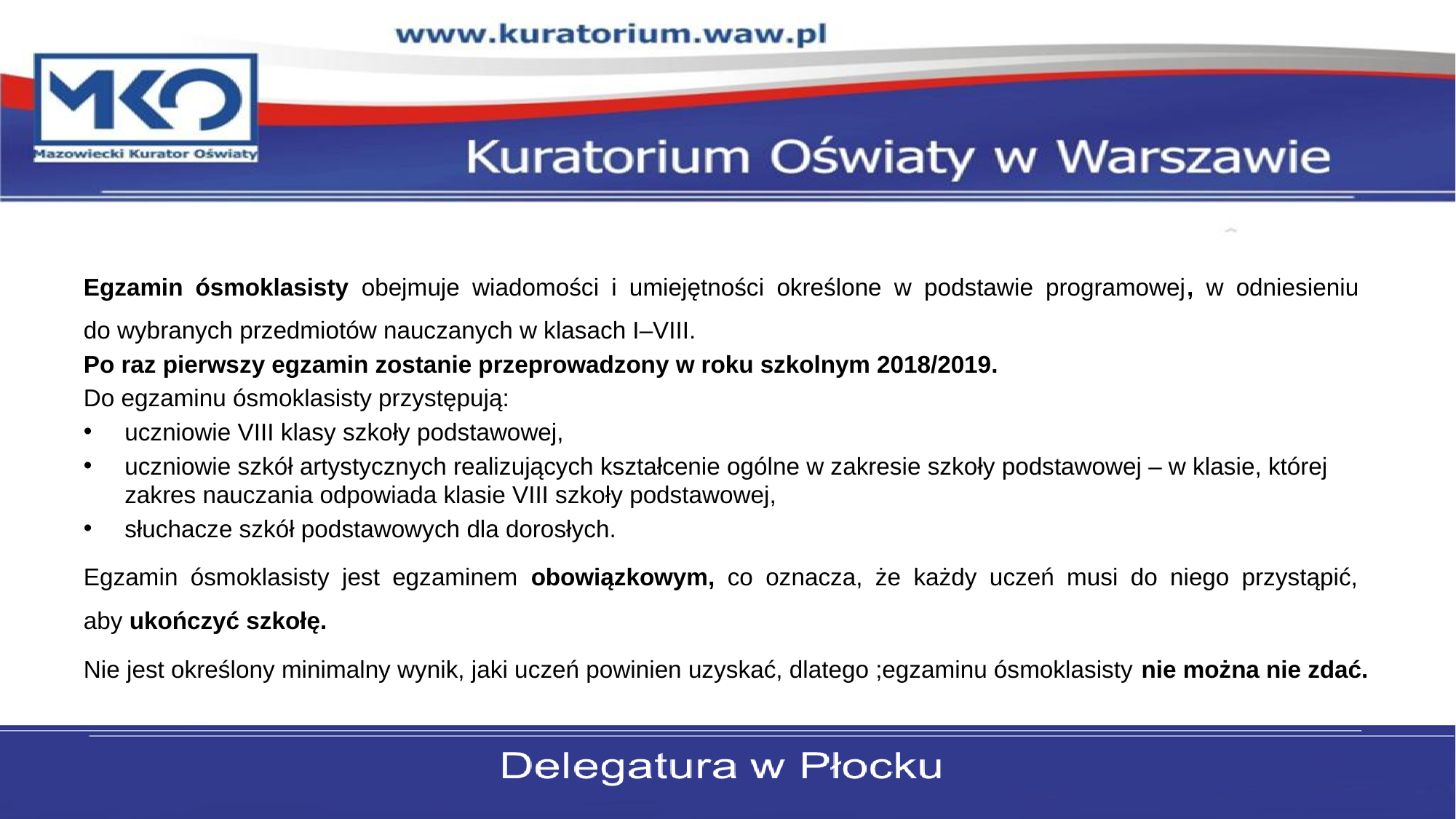

#
Egzamin ósmoklasisty obejmuje wiadomości i umiejętności określone ‎w podstawie programowej, w odniesieniu
do wybranych przedmiotów ‎nauczanych w klasach I–VIII.
Po raz pierwszy egzamin zostanie przeprowadzony w roku szkolnym 2018/2019.
Do egzaminu ósmoklasisty przystępują:
uczniowie VIII klasy szkoły podstawowej,
uczniowie szkół artystycznych realizujących kształcenie ogólne w zakresie szkoły podstawowej – w klasie, której zakres nauczania odpowiada klasie VIII szkoły podstawowej,
słuchacze szkół podstawowych dla dorosłych.
Egzamin ósmoklasisty jest egzaminem obowiązkowym, co oznacza, że każdy uczeń musi do niego przystąpić,
aby ukończyć szkołę.
Nie jest określony minimalny wynik, jaki uczeń powinien uzyskać, dlatego ;egzaminu ósmoklasisty nie można nie zdać.